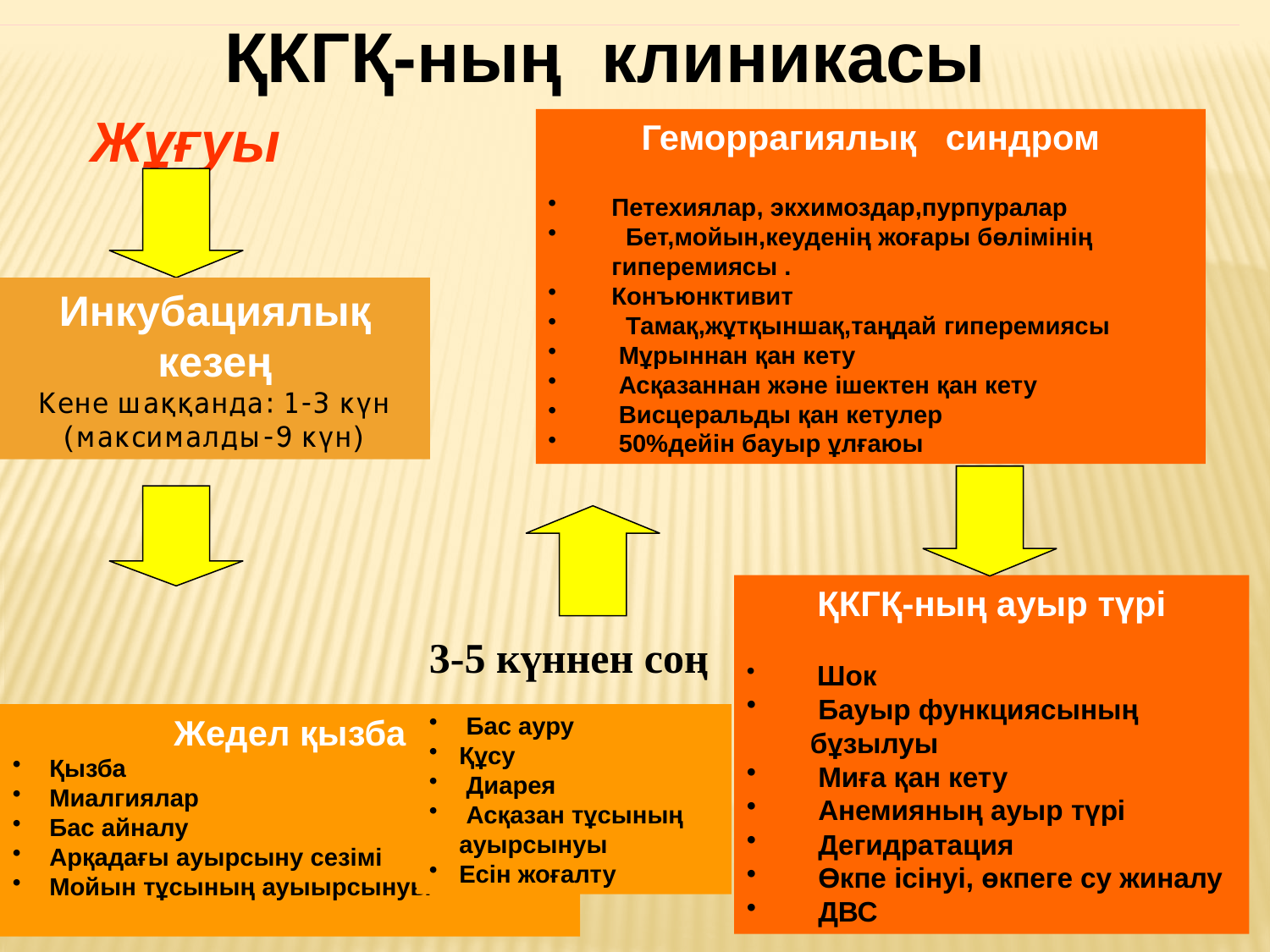

ҚКГҚ-ның  клиникасы

Жұғуы
Геморрагиялық   синдром
Петехиялар, экхимоздар,пурпуралар
  Бет,мойын,кеуденің жоғары бөлімінің  гиперемиясы .
Конъюнктивит
  Тамақ,жұтқыншақ,таңдай гиперемиясы
 Мұрыннан қан кету
 Асқазаннан және ішектен қан кету
 Висцеральды қан кетулер
 50%дейін бауыр ұлғаюы

Инкубациялық кезең
Кене шаққанда: 1-3 күн
(максималды-9 күн)

ҚКГҚ-ның ауыр түрі
 Шок
 Бауыр функциясының бұзылуы
 Миға қан кету
 Анемияның ауыр түрі
 Дегидратация
 Өкпе ісінуі, өкпеге су жиналу
 ДВС
3-5 күннен соң
Жедел қызба
 Қызба
 Миалгиялар
 Бас айналу
 Арқадағы ауырсыну сезімі
 Мойын тұсының ауыырсынуы

 Бас ауру
Құсу
 Диарея
 Асқазан тұсының ауырсынуы
Есін жоғалту